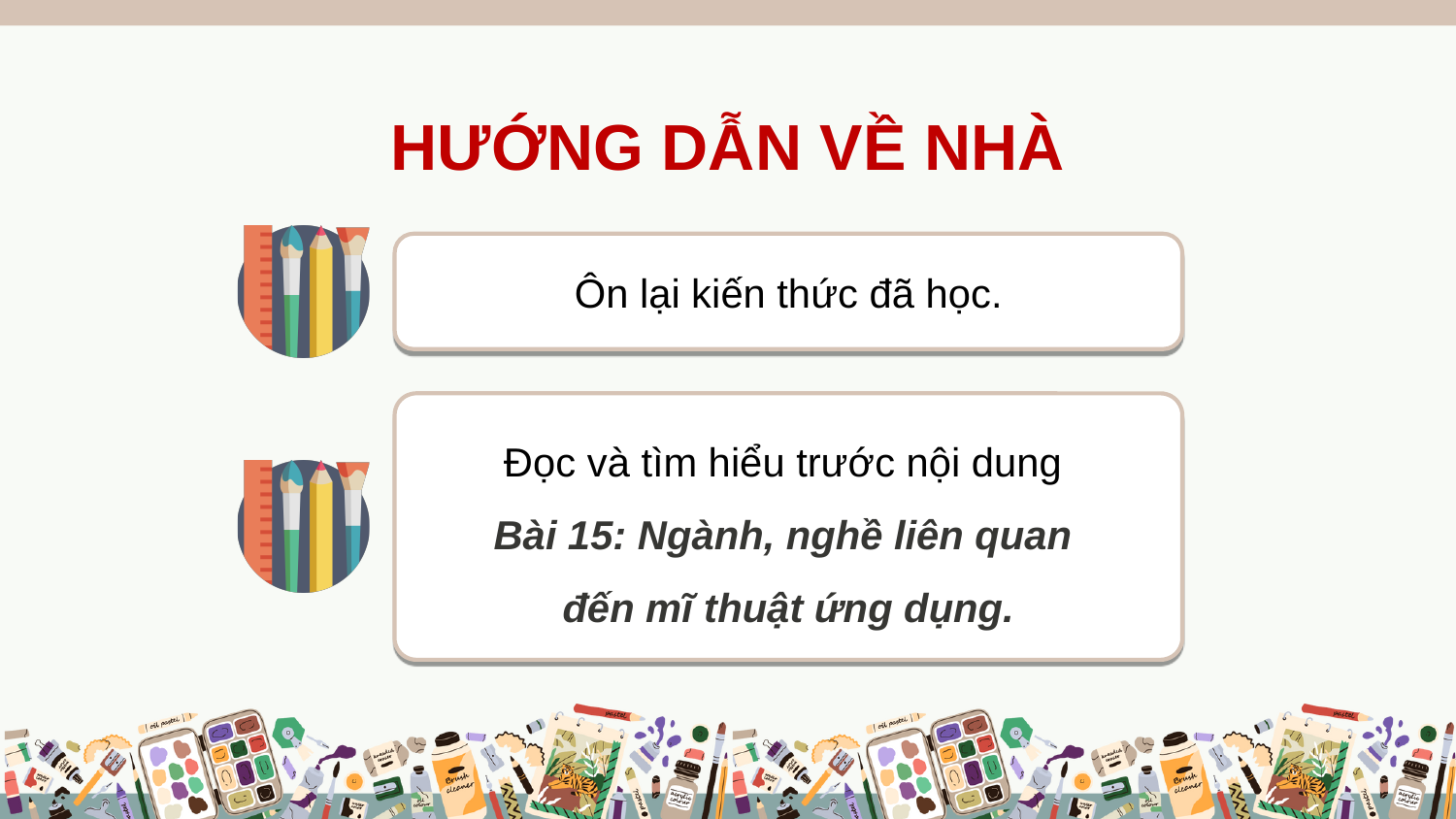

# HƯỚNG DẪN VỀ NHÀ

Ôn lại kiến thức đã học.
Đọc và tìm hiểu trước nội dung
Bài 15: Ngành, nghề liên quan
đến mĩ thuật ứng dụng.